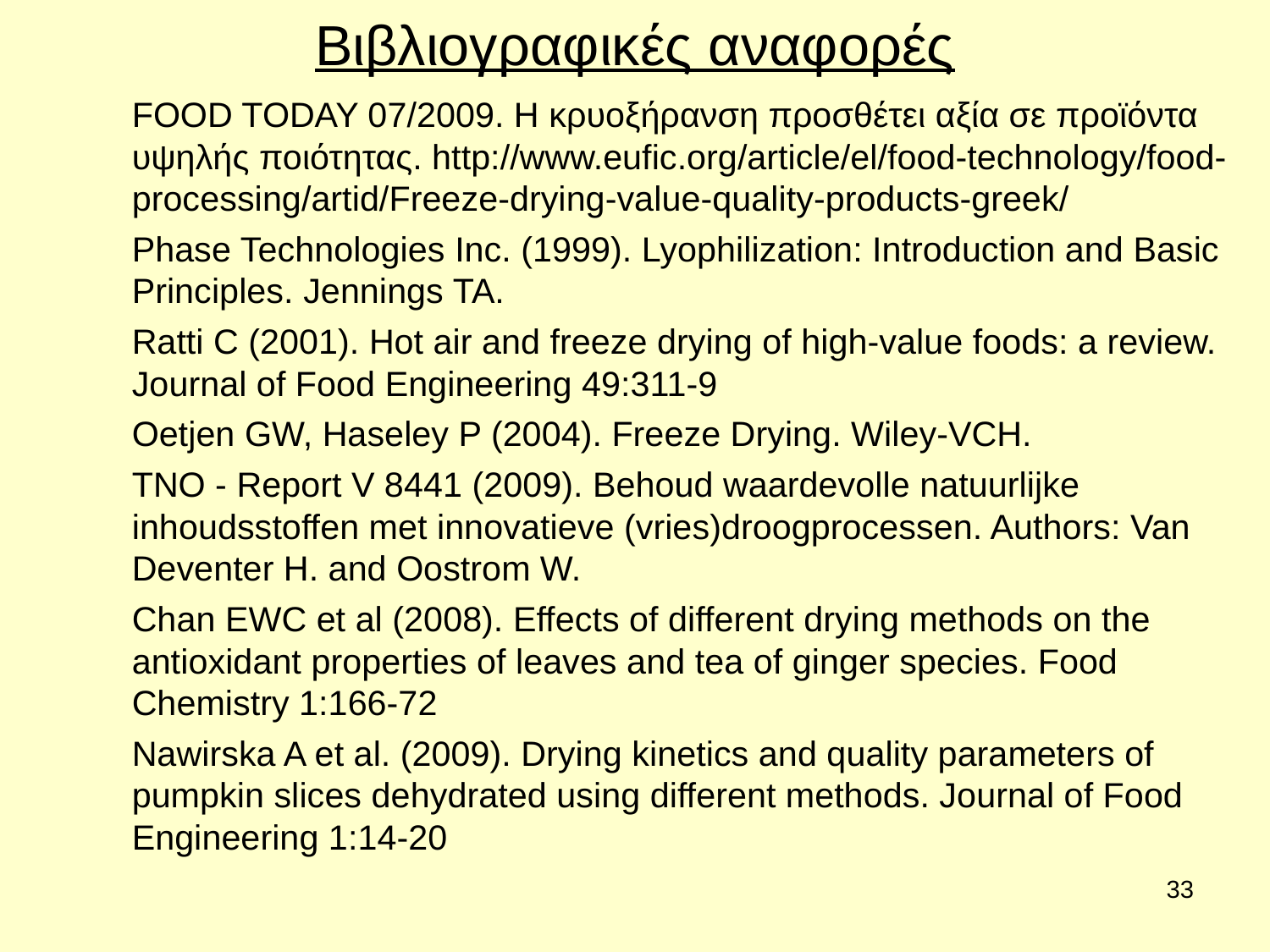

# Βιβλιογραφικές αναφορές
FOOD TODAY 07/2009. Η κρυοξήρανση προσθέτει αξία σε προϊόντα υψηλής ποιότητας. http://www.eufic.org/article/el/food-technology/food-processing/artid/Freeze-drying-value-quality-products-greek/
Phase Technologies Inc. (1999). Lyophilization: Introduction and Basic Principles. Jennings TA.
Ratti C (2001). Hot air and freeze drying of high-value foods: a review. Journal of Food Engineering 49:311-9
Oetjen GW, Haseley P (2004). Freeze Drying. Wiley-VCH.
TNO - Report V 8441 (2009). Behoud waardevolle natuurlijke inhoudsstoffen met innovatieve (vries)droogprocessen. Authors: Van Deventer H. and Oostrom W.
Chan EWC et al (2008). Effects of different drying methods on the antioxidant properties of leaves and tea of ginger species. Food Chemistry 1:166-72
Nawirska A et al. (2009). Drying kinetics and quality parameters of pumpkin slices dehydrated using different methods. Journal of Food Engineering 1:14-20
33